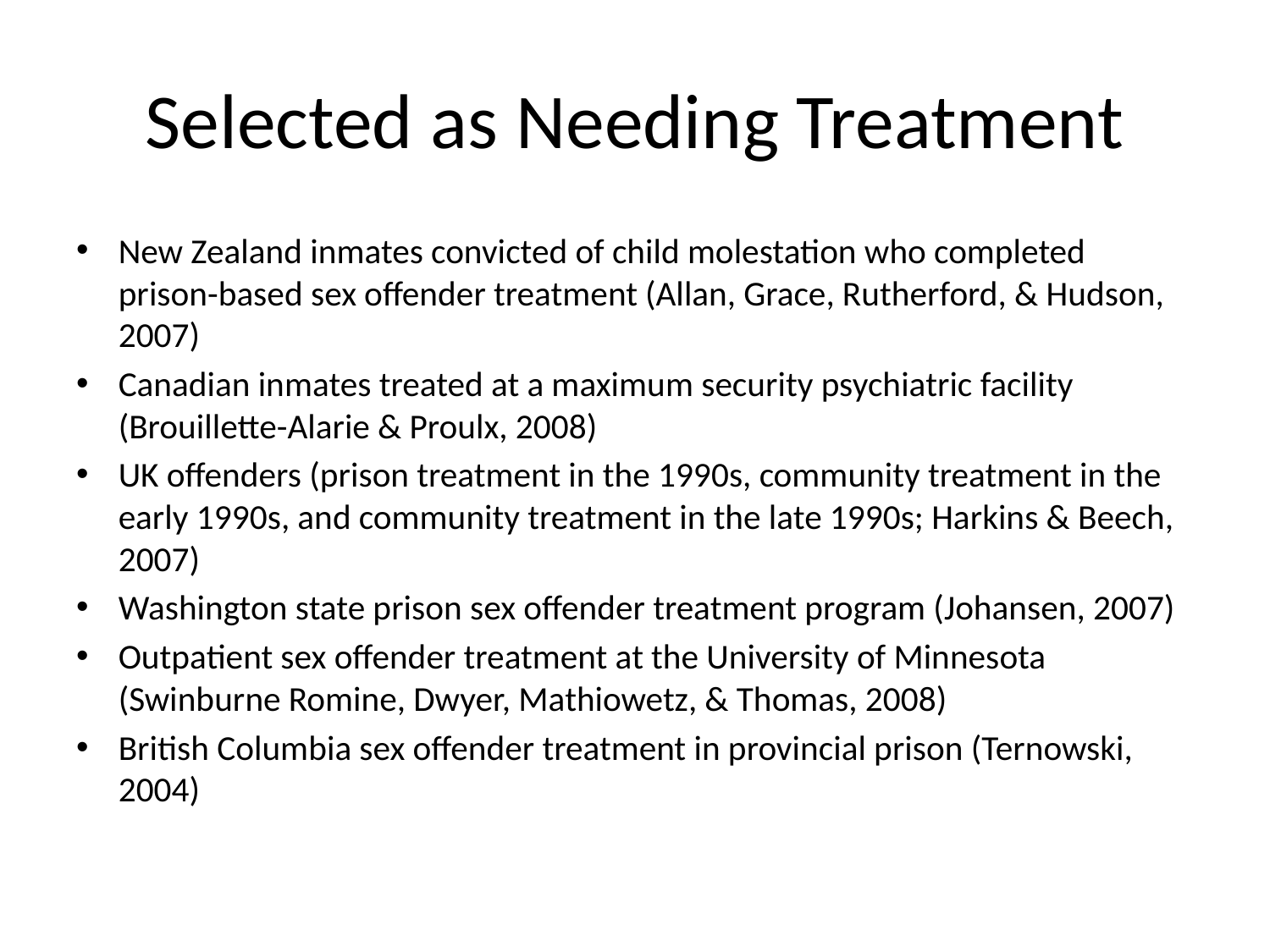

# Selected as Needing Treatment
New Zealand inmates convicted of child molestation who completed prison-based sex offender treatment (Allan, Grace, Rutherford, & Hudson, 2007)
Canadian inmates treated at a maximum security psychiatric facility (Brouillette-Alarie & Proulx, 2008)
UK offenders (prison treatment in the 1990s, community treatment in the early 1990s, and community treatment in the late 1990s; Harkins & Beech, 2007)
Washington state prison sex offender treatment program (Johansen, 2007)
Outpatient sex offender treatment at the University of Minnesota (Swinburne Romine, Dwyer, Mathiowetz, & Thomas, 2008)
British Columbia sex offender treatment in provincial prison (Ternowski, 2004)